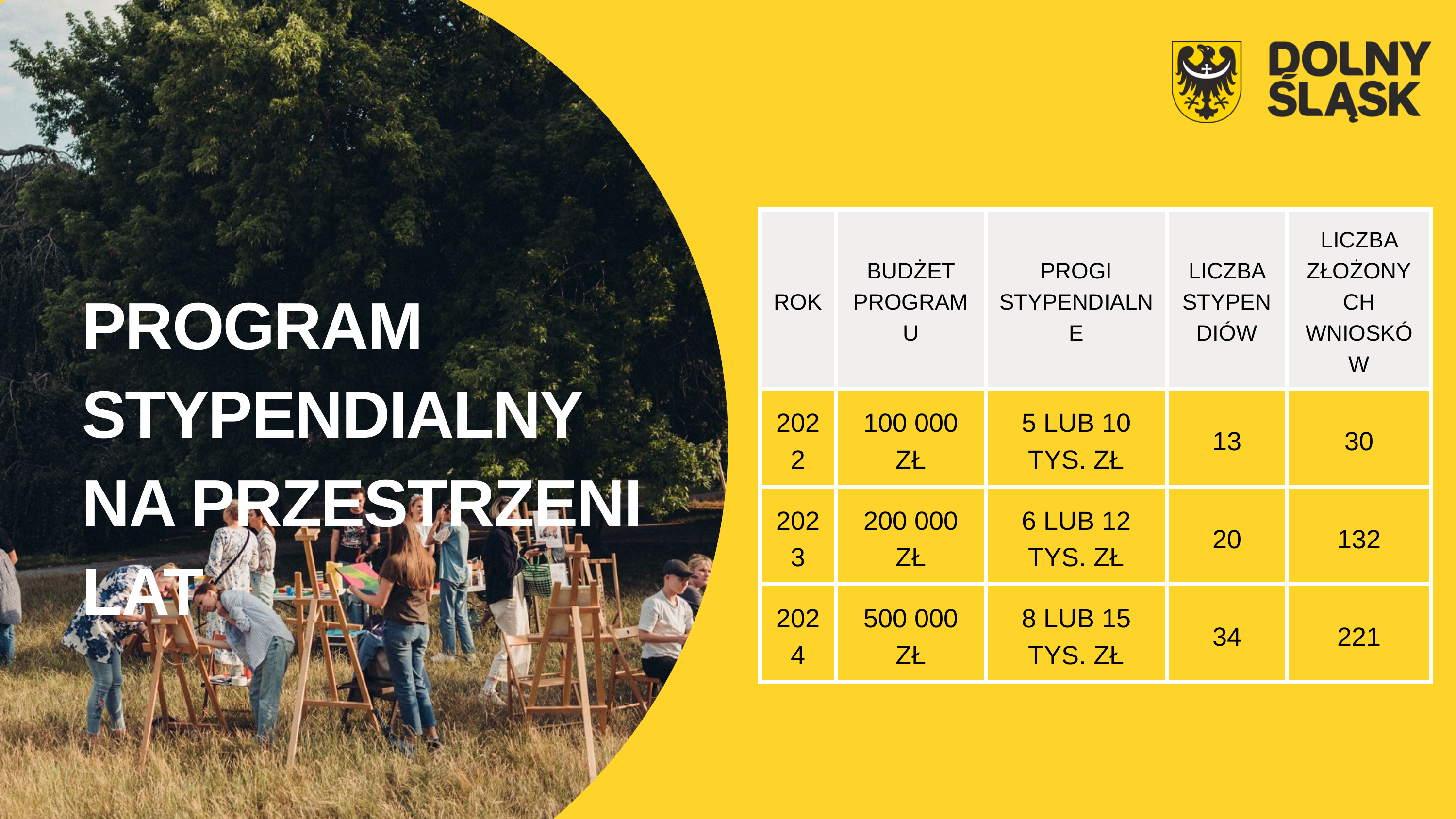

| ROK | BUDŻET PROGRAMU | PROGI STYPENDIALNE | LICZBA STYPENDIÓW | LICZBA ZŁOŻONYCH WNIOSKÓW |
| --- | --- | --- | --- | --- |
| 2022 | 100 000 ZŁ | 5 LUB 10 TYS. ZŁ | 13 | 30 |
| 2023 | 200 000 ZŁ | 6 LUB 12 TYS. ZŁ | 20 | 132 |
| 2024 | 500 000 ZŁ | 8 LUB 15 TYS. ZŁ | 34 | 221 |
PROGRAM
STYPENDIALNY
NA PRZESTRZENI LAT